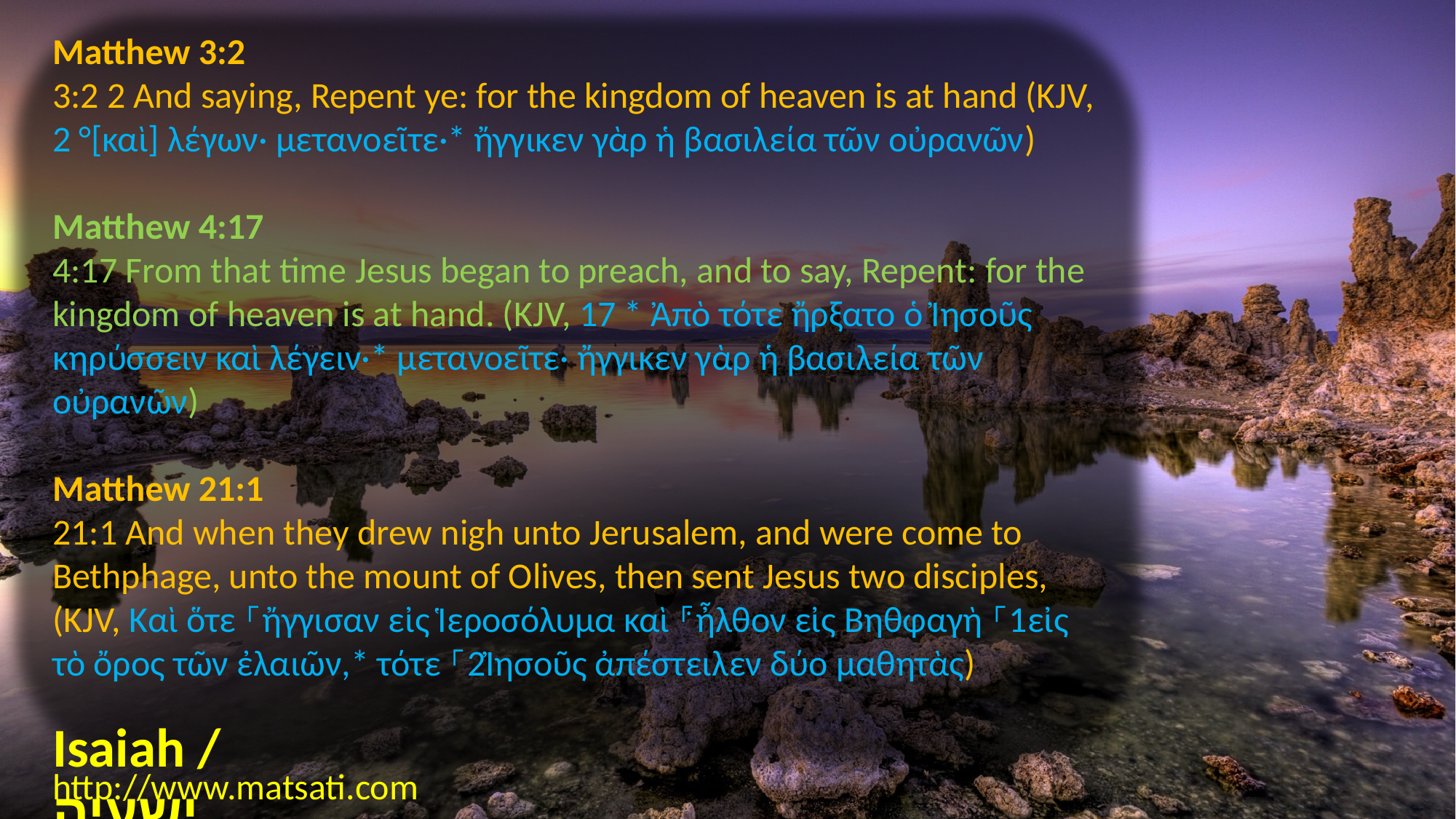

Matthew 3:2
3:2 2 And saying, Repent ye: for the kingdom of heaven is at hand (KJV, 2 °[καὶ] λέγων· μετανοεῖτε·* ἤγγικεν γὰρ ἡ βασιλεία τῶν οὐρανῶν)

Matthew 4:17
4:17 From that time Jesus began to preach, and to say, Repent: for the kingdom of heaven is at hand. (KJV, 17 * Ἀπὸ τότε ἤρξατο ὁ Ἰησοῦς κηρύσσειν καὶ λέγειν·* μετανοεῖτε· ἤγγικεν γὰρ ἡ βασιλεία τῶν οὐρανῶν)

Matthew 21:1
21:1 And when they drew nigh unto Jerusalem, and were come to Bethphage, unto the mount of Olives, then sent Jesus two disciples, (KJV, Καὶ ὅτε ⸀ἤγγισαν εἰς Ἱεροσόλυμα καὶ ⸁ἦλθον εἰς Βηθφαγὴ ⸀1εἰς τὸ ὄρος τῶν ἐλαιῶν,* τότε ⸀2Ἰησοῦς ἀπέστειλεν δύο μαθητὰς)
Isaiah / ישעיה
http://www.matsati.com